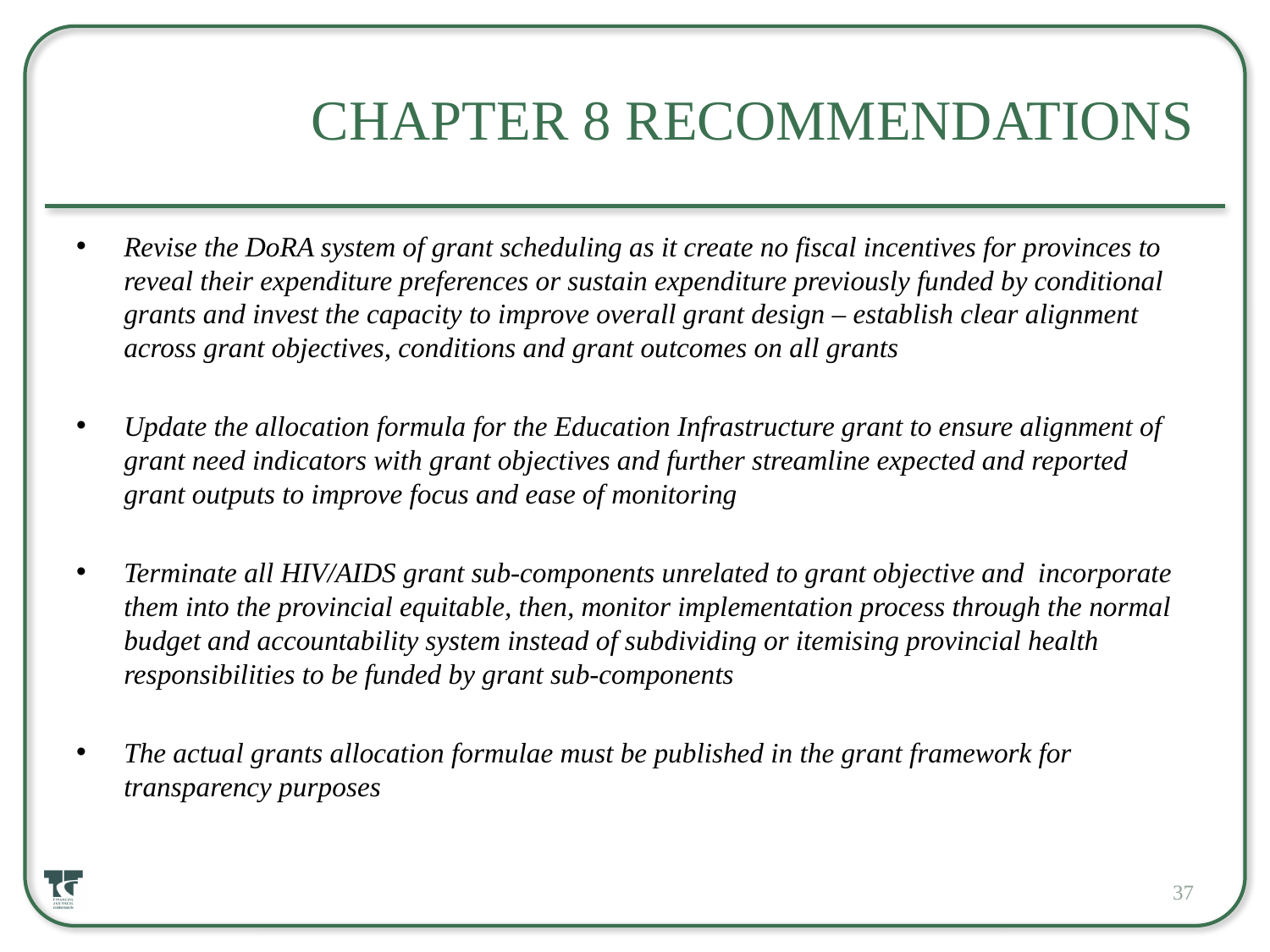

# Chapter 8 Recommendations
Revise the DoRA system of grant scheduling as it create no fiscal incentives for provinces to reveal their expenditure preferences or sustain expenditure previously funded by conditional grants and invest the capacity to improve overall grant design – establish clear alignment across grant objectives, conditions and grant outcomes on all grants

Update the allocation formula for the Education Infrastructure grant to ensure alignment of grant need indicators with grant objectives and further streamline expected and reported grant outputs to improve focus and ease of monitoring

Terminate all HIV/AIDS grant sub-components unrelated to grant objective and  incorporate them into the provincial equitable, then, monitor implementation process through the normal budget and accountability system instead of subdividing or itemising provincial health responsibilities to be funded by grant sub-components

The actual grants allocation formulae must be published in the grant framework for transparency purposes
37